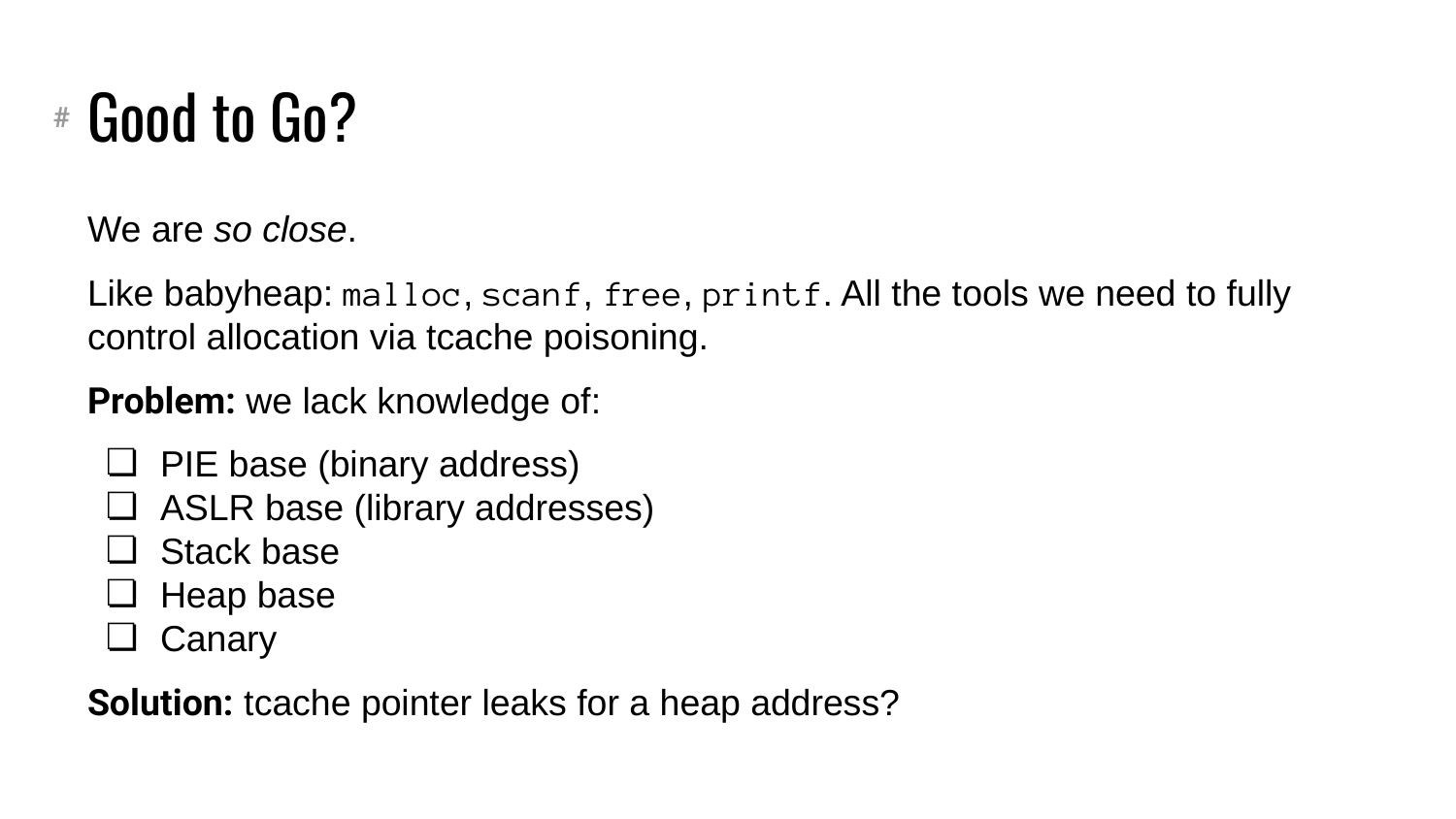

# Good to Go?
We are so close.
Like babyheap: malloc, scanf, free, printf. All the tools we need to fully control allocation via tcache poisoning.
Problem: we lack knowledge of:
PIE base (binary address)
ASLR base (library addresses)
Stack base
Heap base
Canary
Solution: tcache pointer leaks for a heap address?